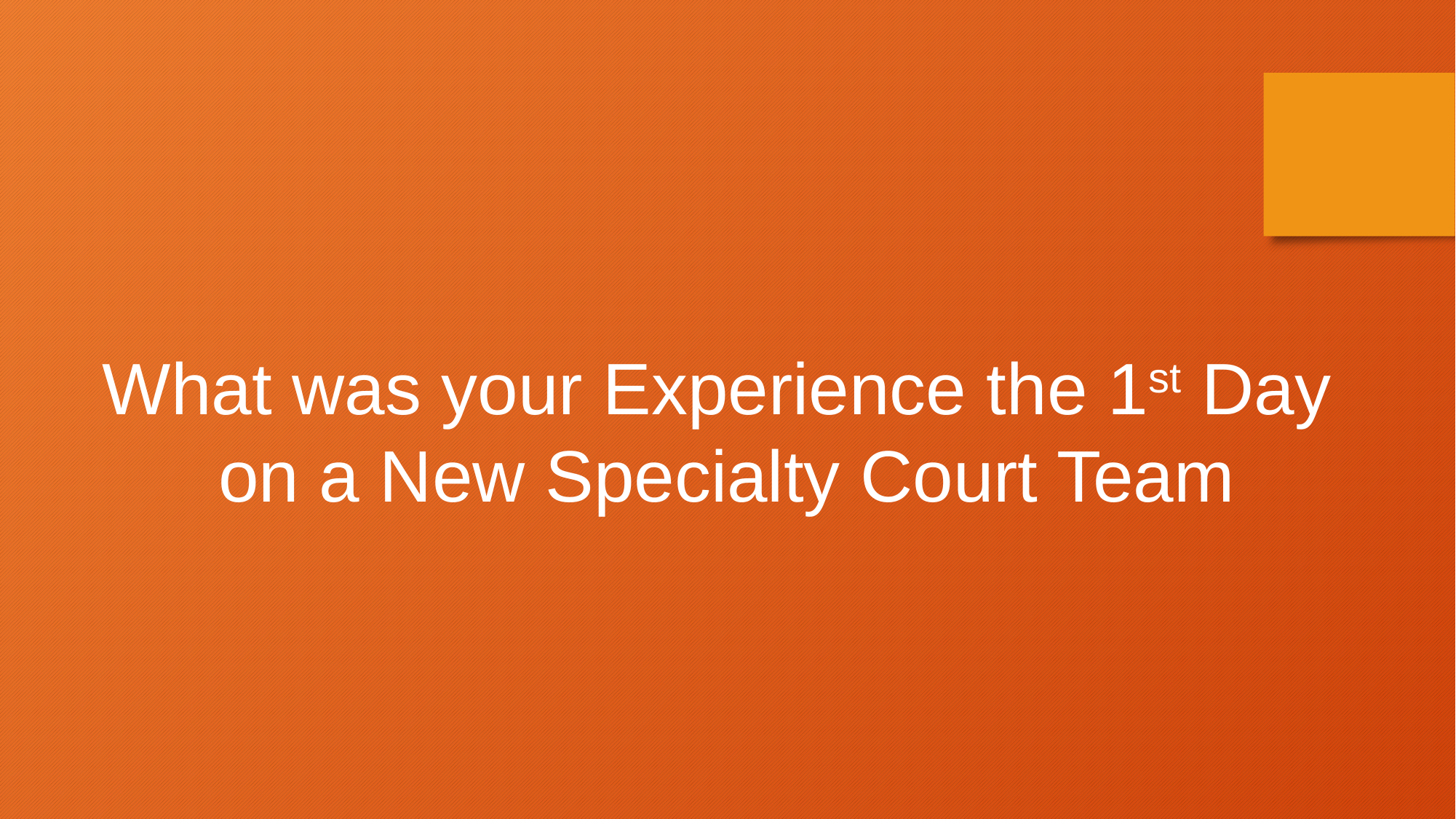

What was your Experience the 1st Day
on a New Specialty Court Team